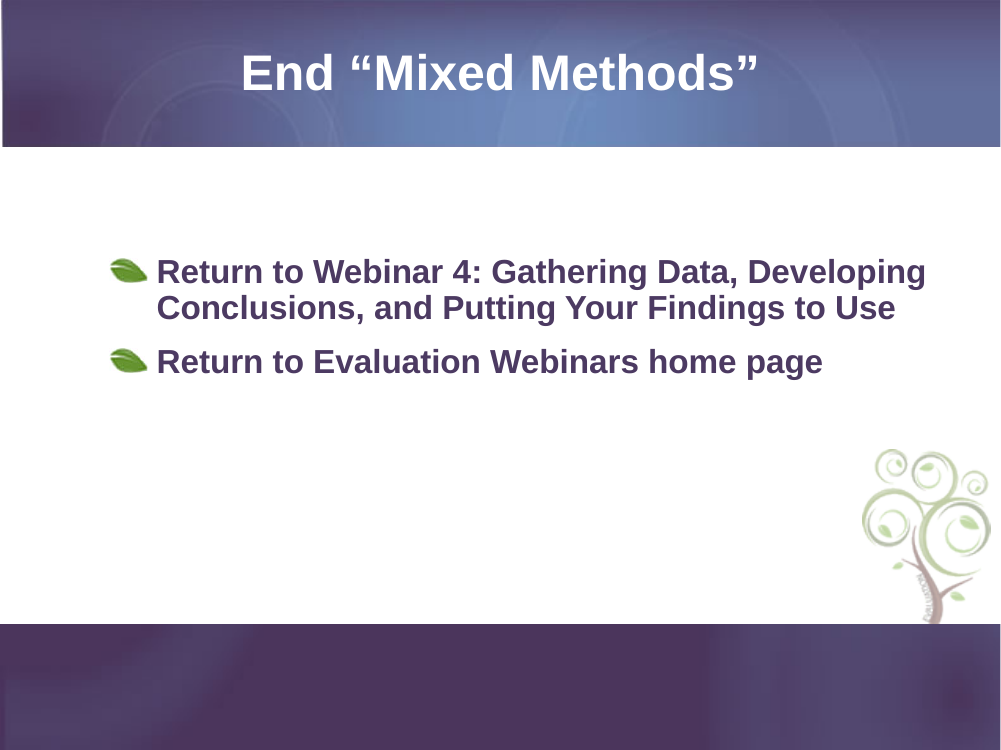

# End “Mixed Methods”
Return to Webinar 4: Gathering Data, Developing Conclusions, and Putting Your Findings to Use
Return to Evaluation Webinars home page